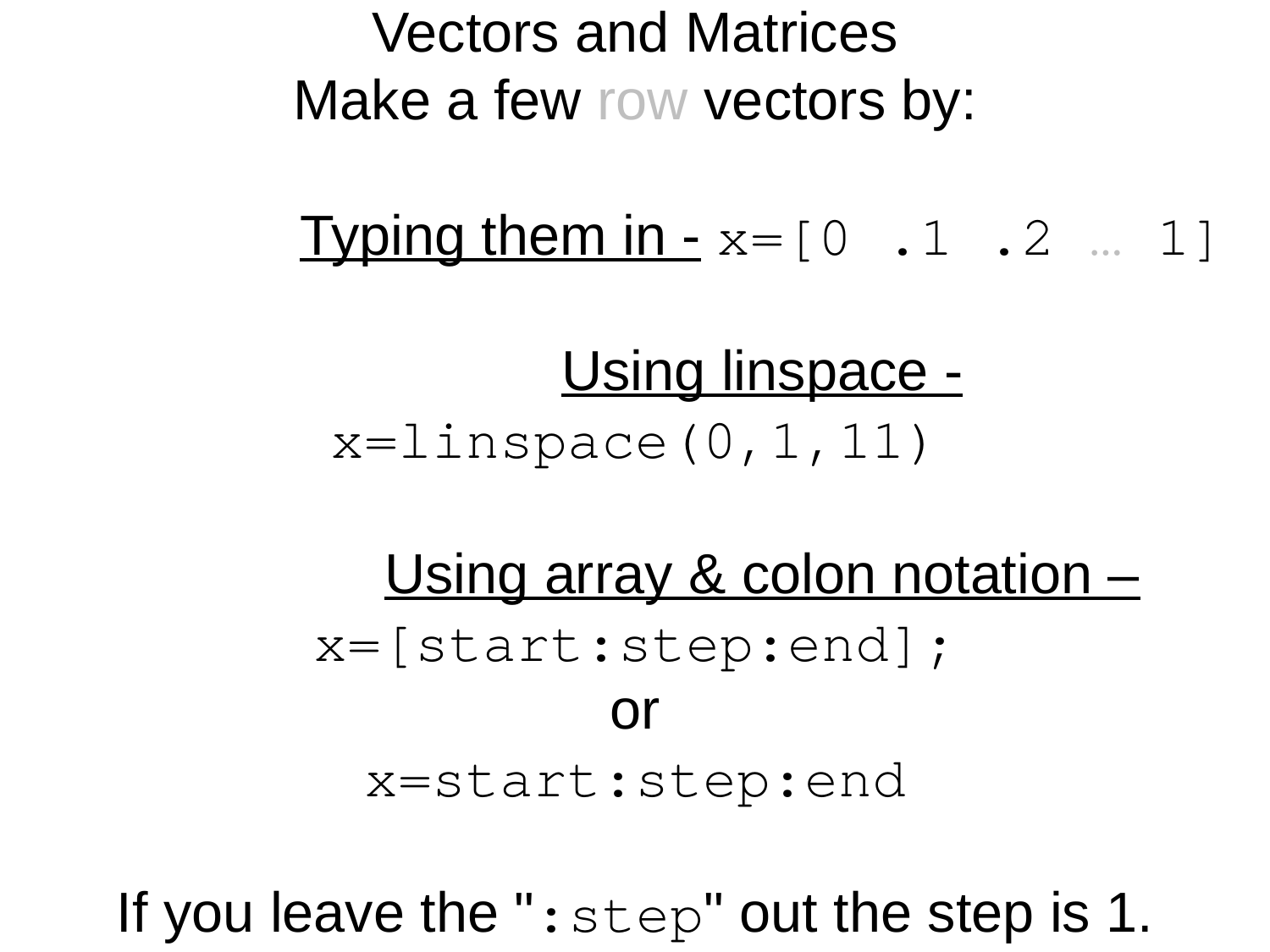

Vectors and Matrices
Make a few row vectors by:

		Typing them in - x=[0 .1 .2 … 1]

		Using linspace - x=linspace(0,1,11)

		Using array & colon notation –
x=[start:step:end];
or
x=start:step:end

If you leave the ":step" out the step is 1.
End line with ";" to supress output